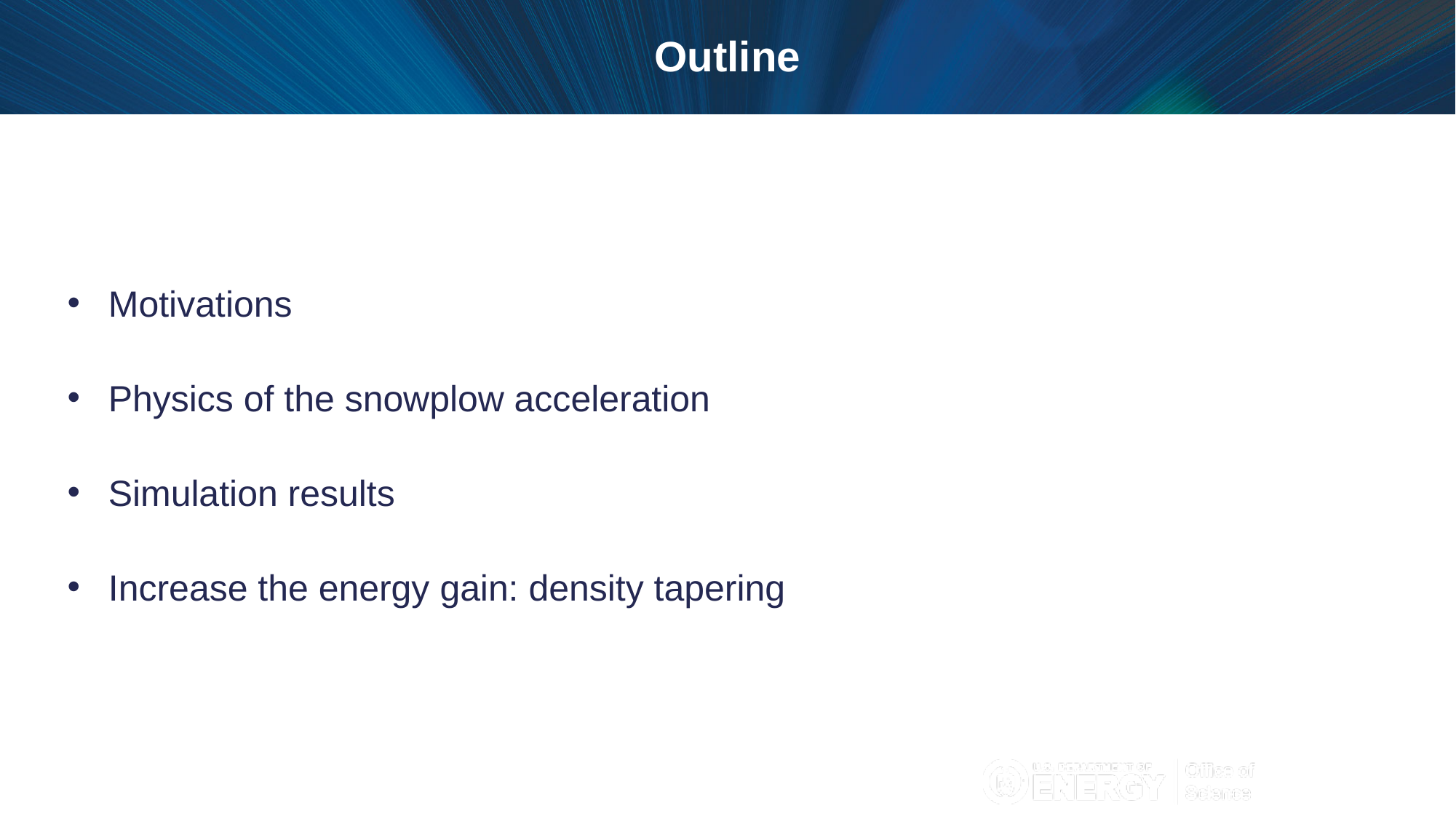

Outline
Motivations
Physics of the snowplow acceleration
Simulation results
Increase the energy gain: density tapering
2